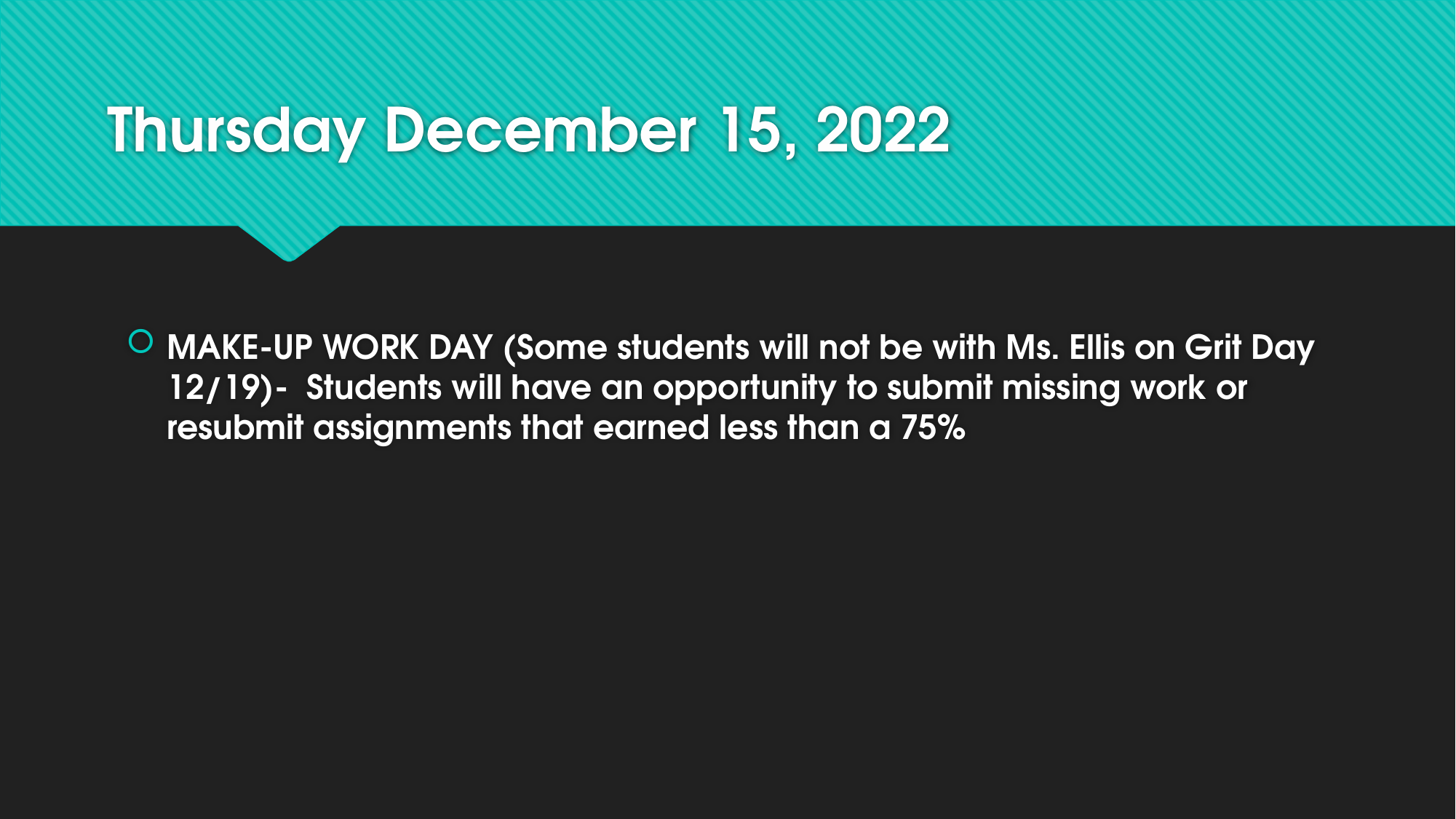

# Thursday December 15, 2022
MAKE-UP WORK DAY (Some students will not be with Ms. Ellis on Grit Day 12/19)-  Students will have an opportunity to submit missing work or resubmit assignments that earned less than a 75%